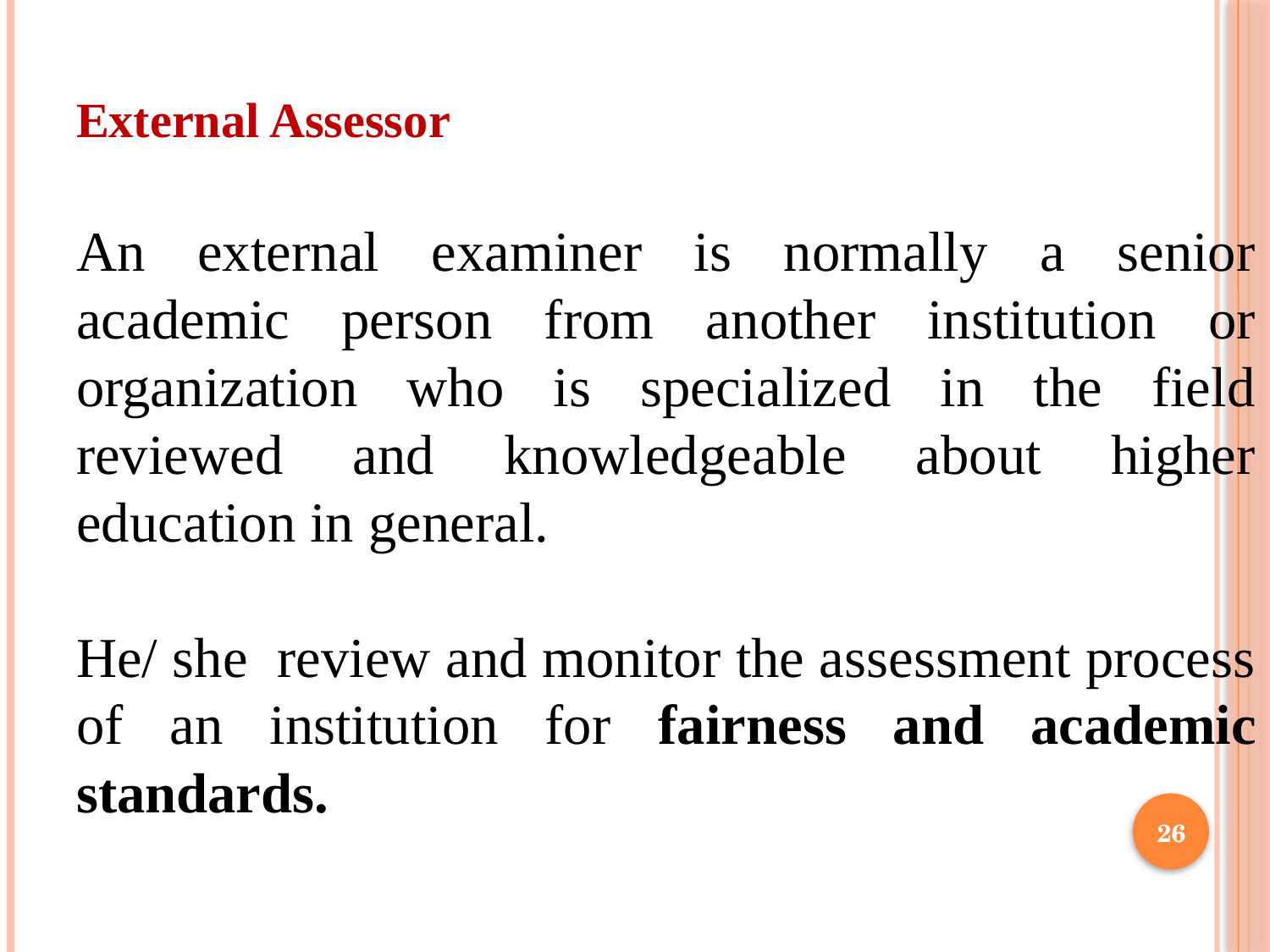

External Assessor

An external examiner is normally a senior academic person from another institution or organization who is specialized in the field reviewed and knowledgeable about higher education in general.

He/ she  review and monitor the assessment process of an institution for fairness and academic standards.
26